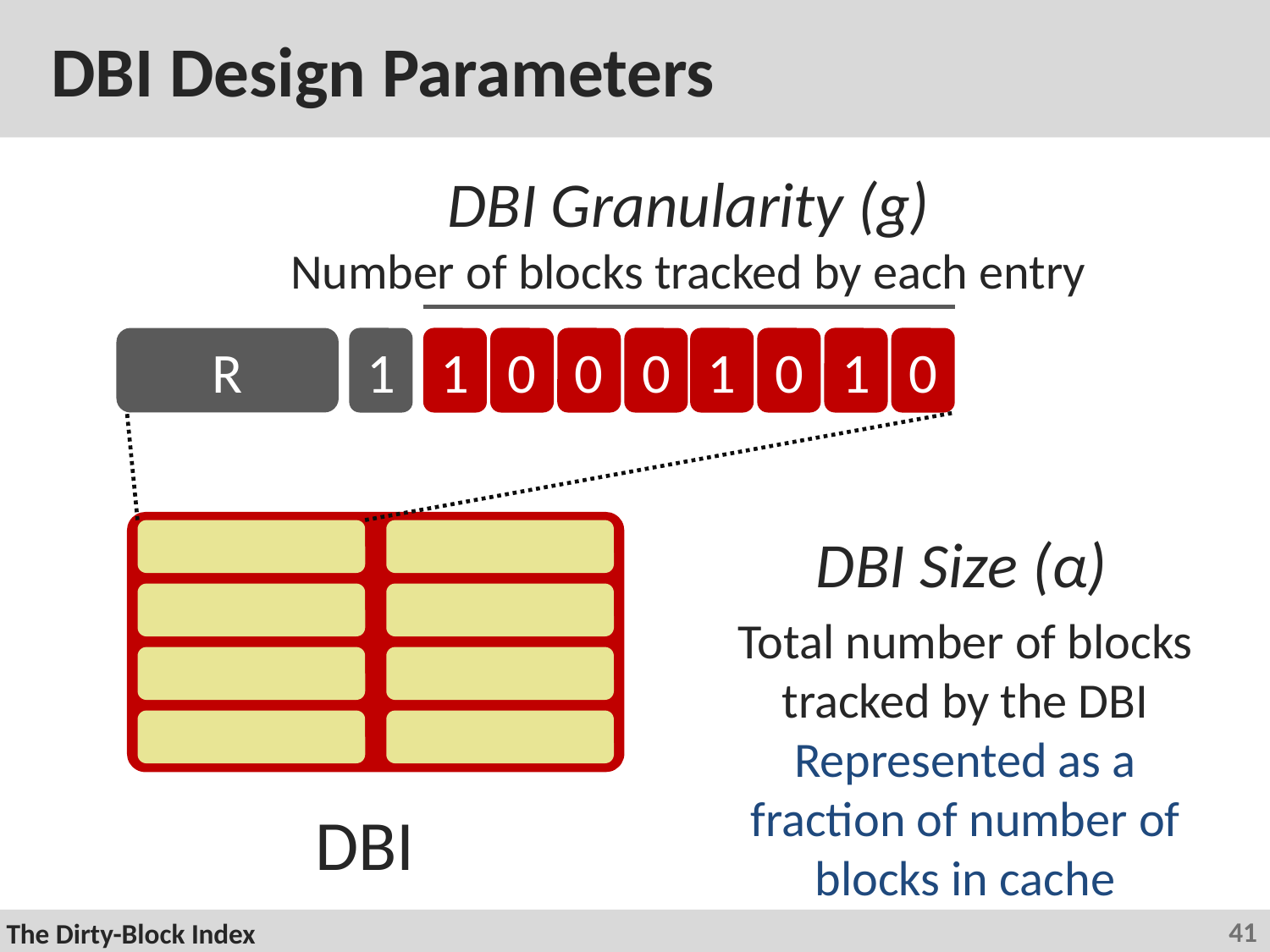

# DBI Design Parameters
DBI Granularity (g)
Number of blocks tracked by each entry
R
1
1
0
0
0
1
0
1
0

DBI Size (α)
Total number of blocks tracked by the DBI
Represented as a fraction of number of blocks in cache
DBI
41